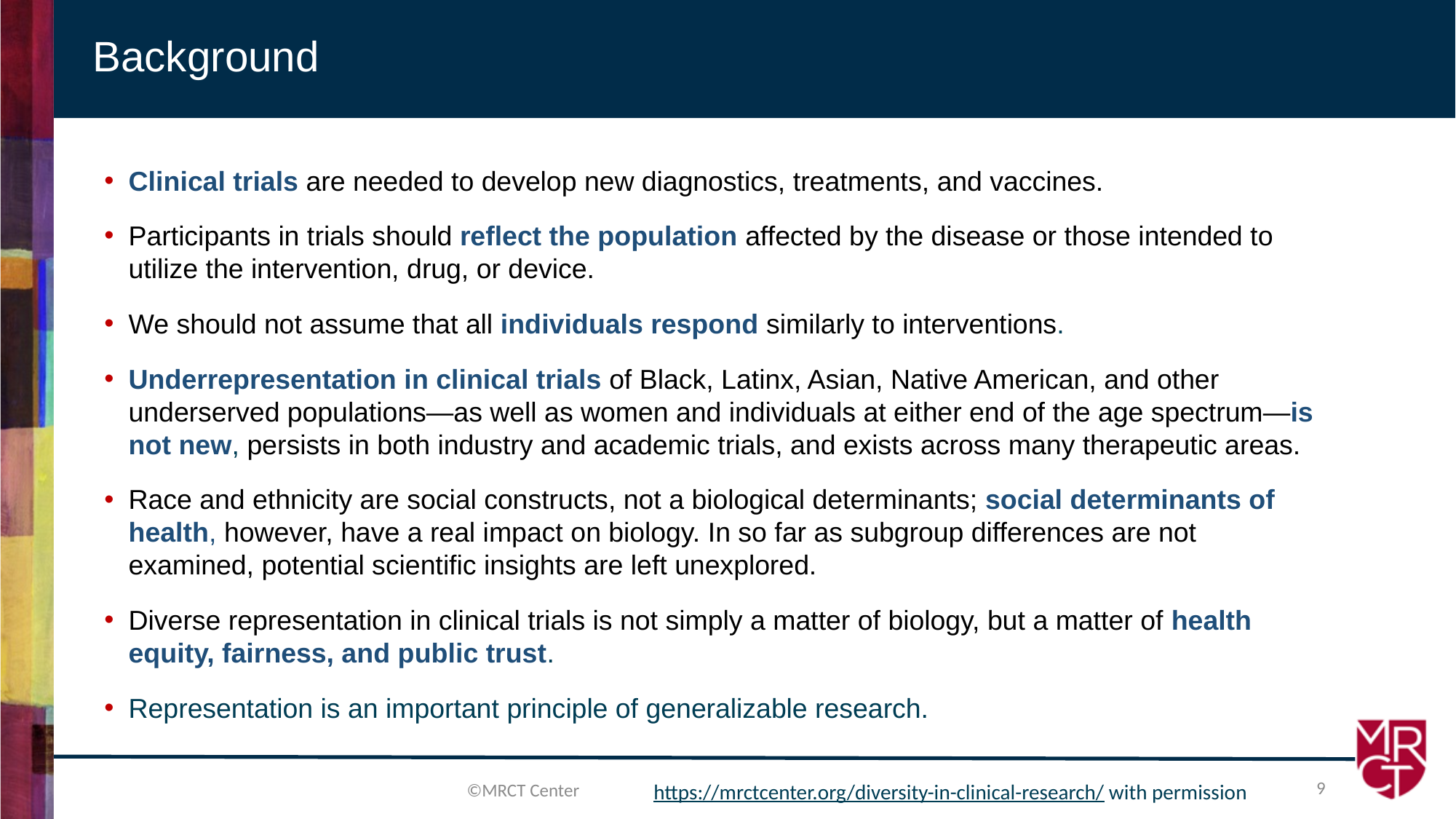

# Background
Clinical trials are needed to develop new diagnostics, treatments, and vaccines.
Participants in trials should reflect the population affected by the disease or those intended to utilize the intervention, drug, or device.
We should not assume that all individuals respond similarly to interventions.
Underrepresentation in clinical trials of Black, Latinx, Asian, Native American, and other underserved populations—as well as women and individuals at either end of the age spectrum—is not new, persists in both industry and academic trials, and exists across many therapeutic areas.
Race and ethnicity are social constructs, not a biological determinants; social determinants of health, however, have a real impact on biology. In so far as subgroup differences are not examined, potential scientific insights are left unexplored.
Diverse representation in clinical trials is not simply a matter of biology, but a matter of health equity, fairness, and public trust.
Representation is an important principle of generalizable research.

9
©MRCT Center